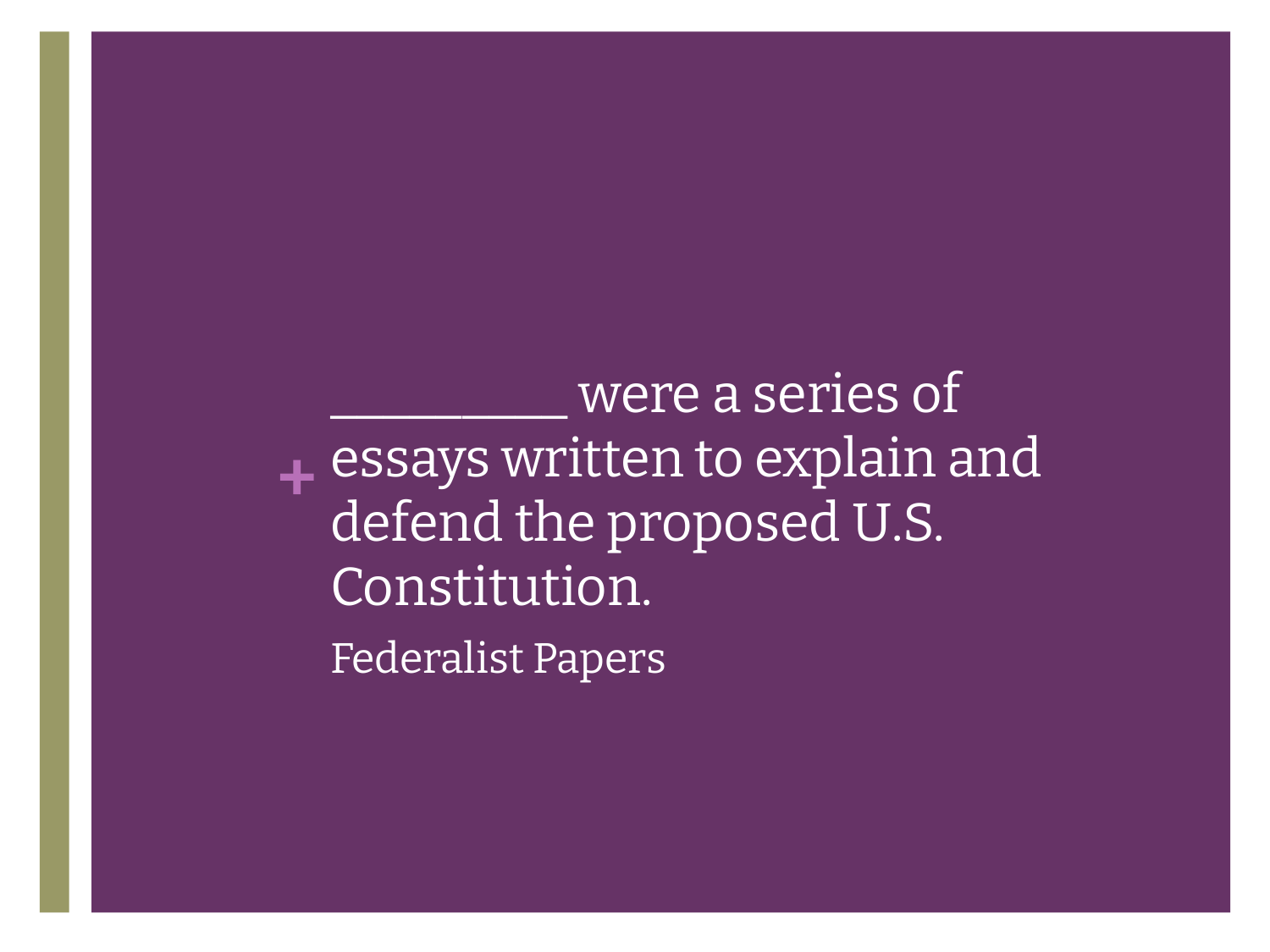

# _________ were a series of essays written to explain and defend the proposed U.S. Constitution.
Federalist Papers